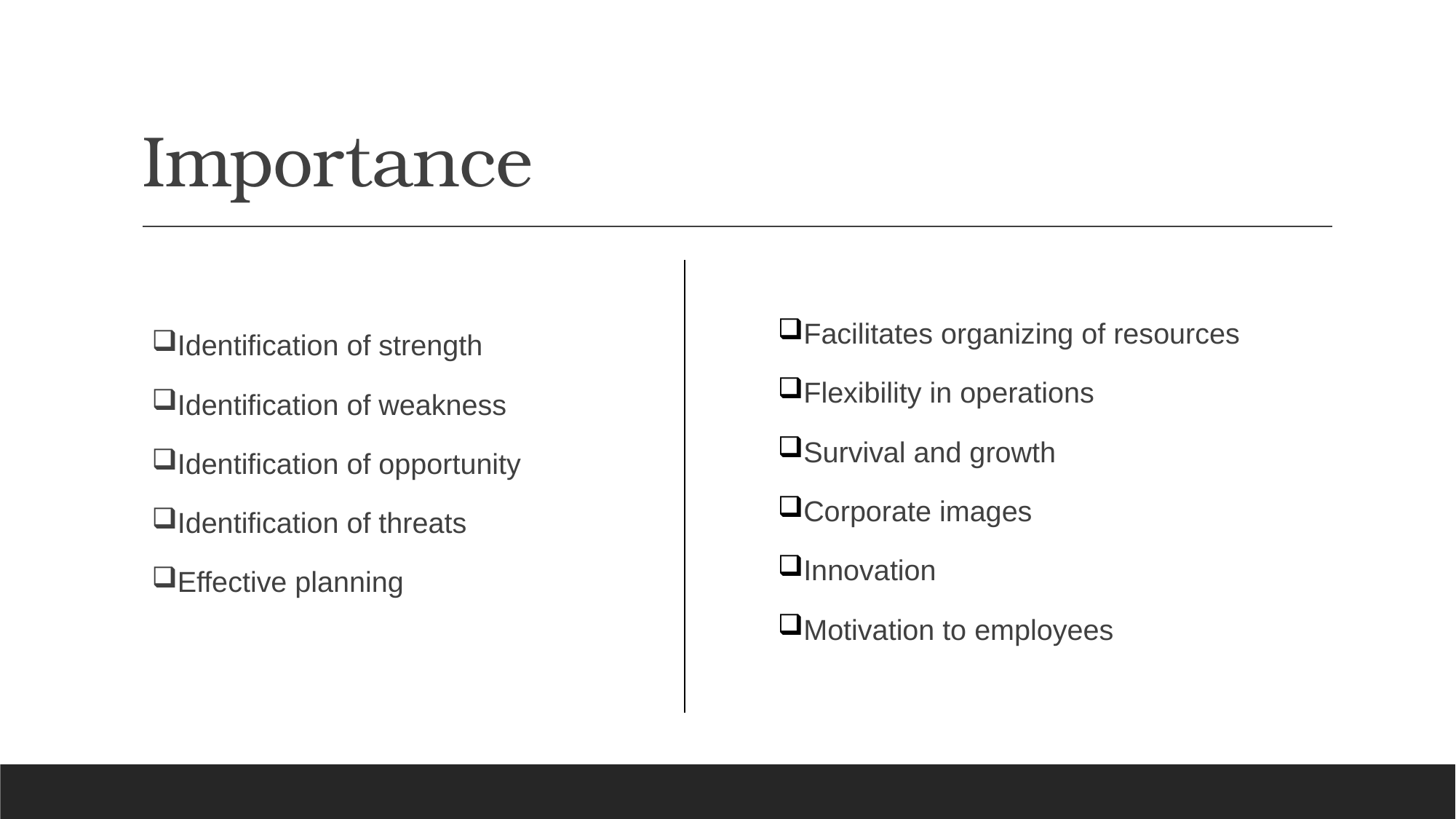

# Importance
Facilitates organizing of resources
Flexibility in operations
Survival and growth
Corporate images
Innovation
Motivation to employees

Identification of strength
Identification of weakness
Identification of opportunity
Identification of threats
Effective planning